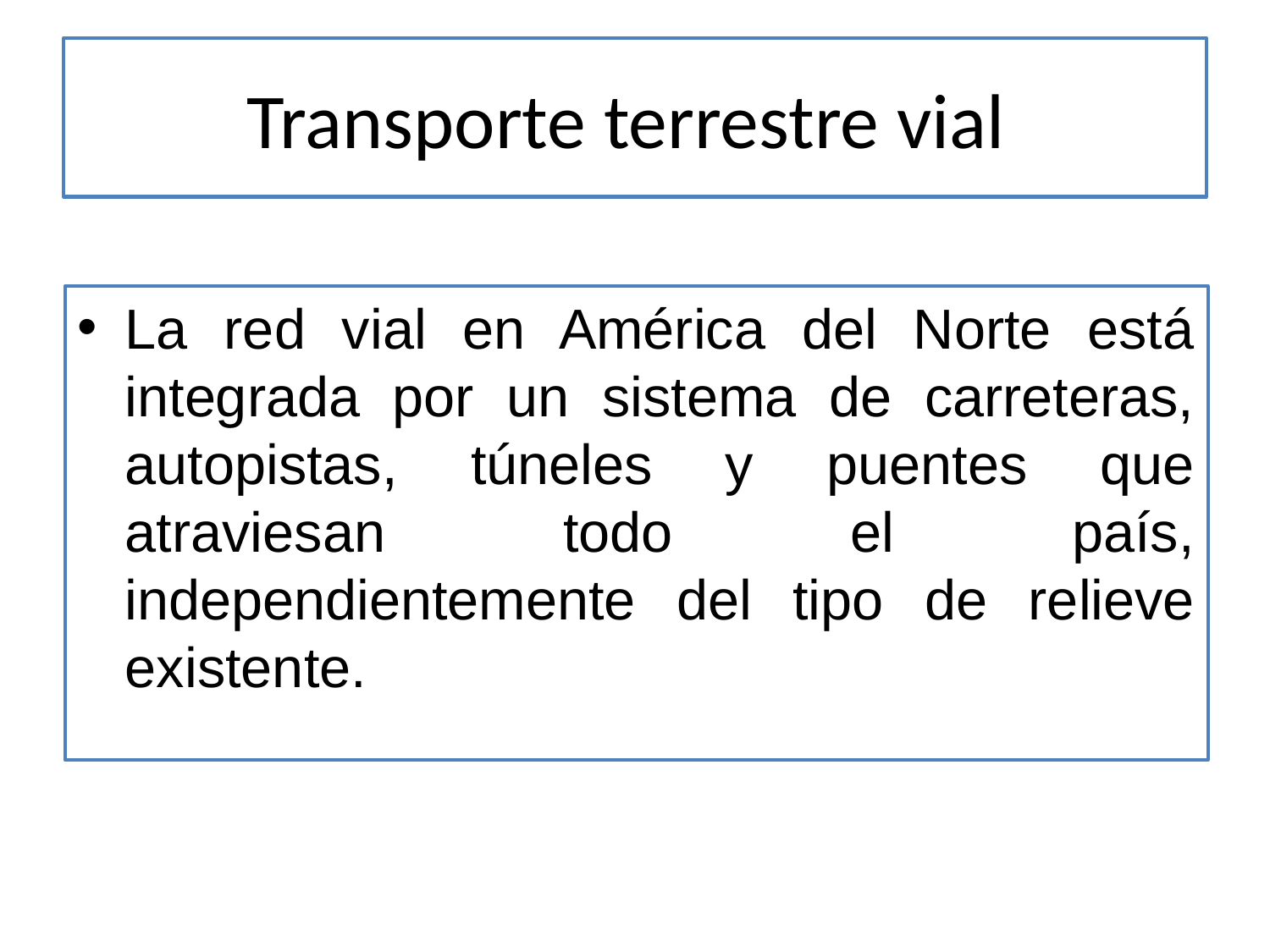

# Transporte terrestre vial
La red vial en América del Norte está integrada por un sistema de carreteras, autopistas, túneles y puentes que atraviesan todo el país, independientemente del tipo de relieve existente.